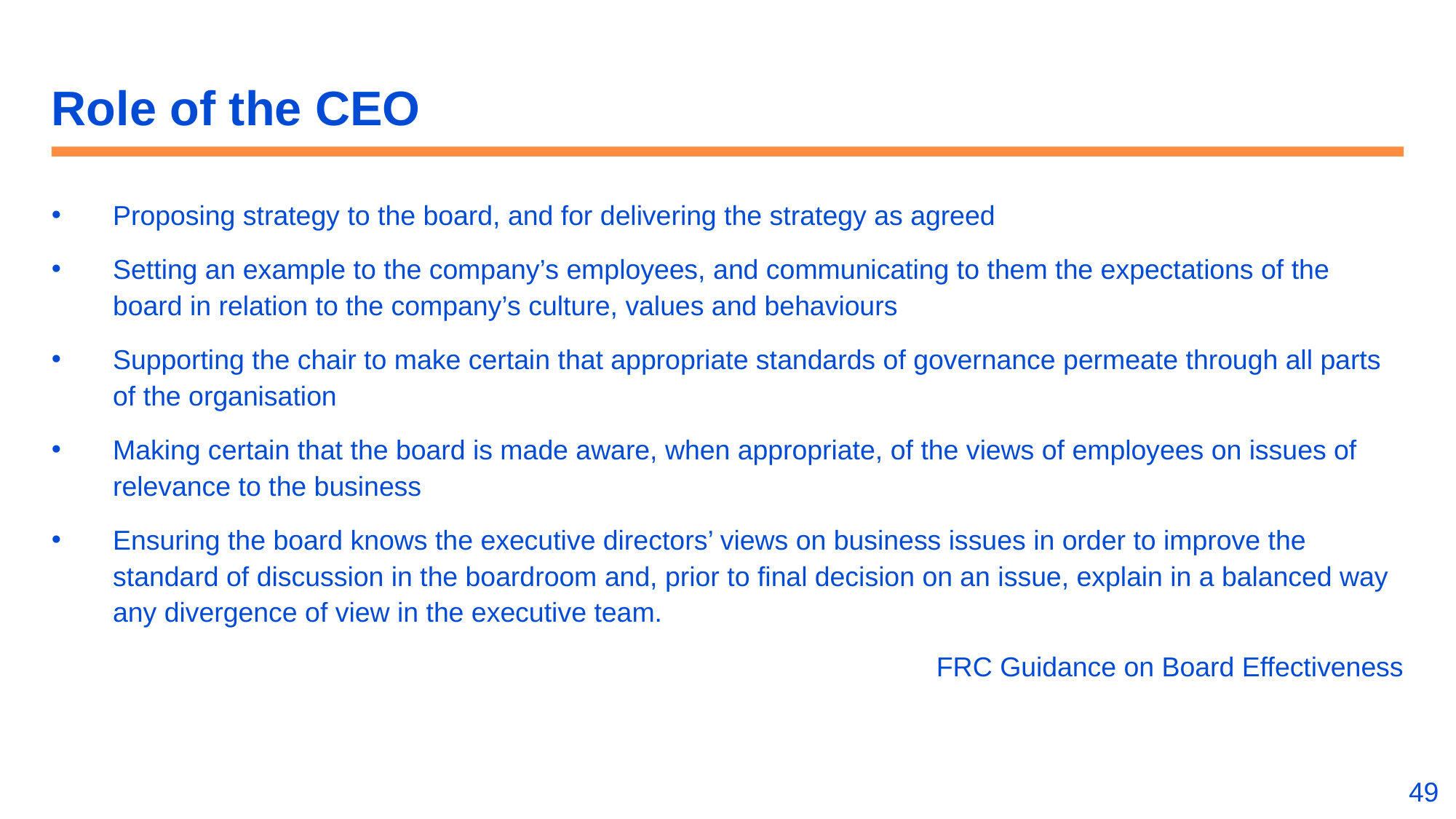

# Role of the CEO
Proposing strategy to the board, and for delivering the strategy as agreed
Setting an example to the company’s employees, and communicating to them the expectations of the board in relation to the company’s culture, values and behaviours
Supporting the chair to make certain that appropriate standards of governance permeate through all parts of the organisation
Making certain that the board is made aware, when appropriate, of the views of employees on issues of relevance to the business
Ensuring the board knows the executive directors’ views on business issues in order to improve the standard of discussion in the boardroom and, prior to final decision on an issue, explain in a balanced way any divergence of view in the executive team.
FRC Guidance on Board Effectiveness